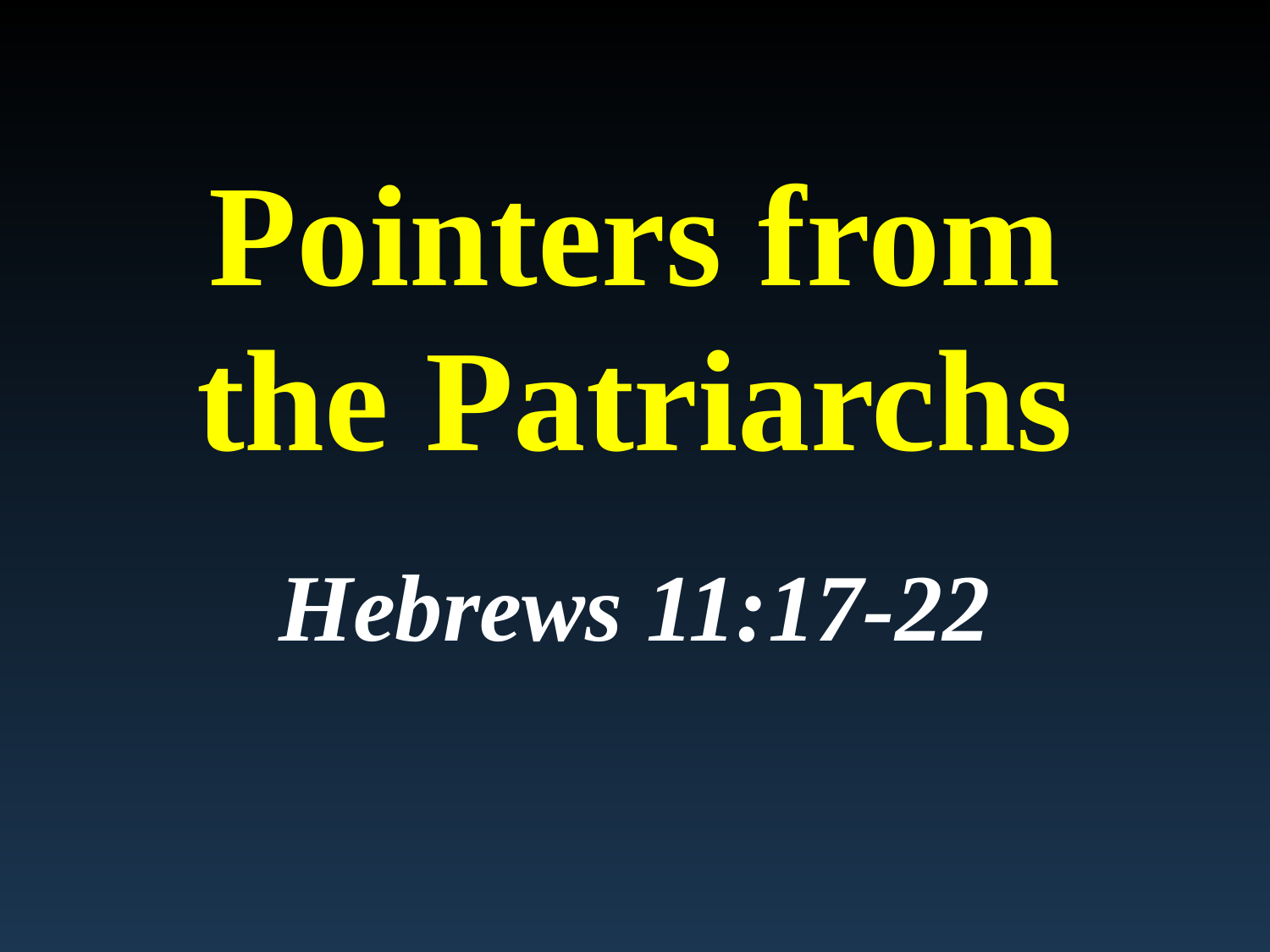

# Pointers from the Patriarchs
Hebrews 11:17-22